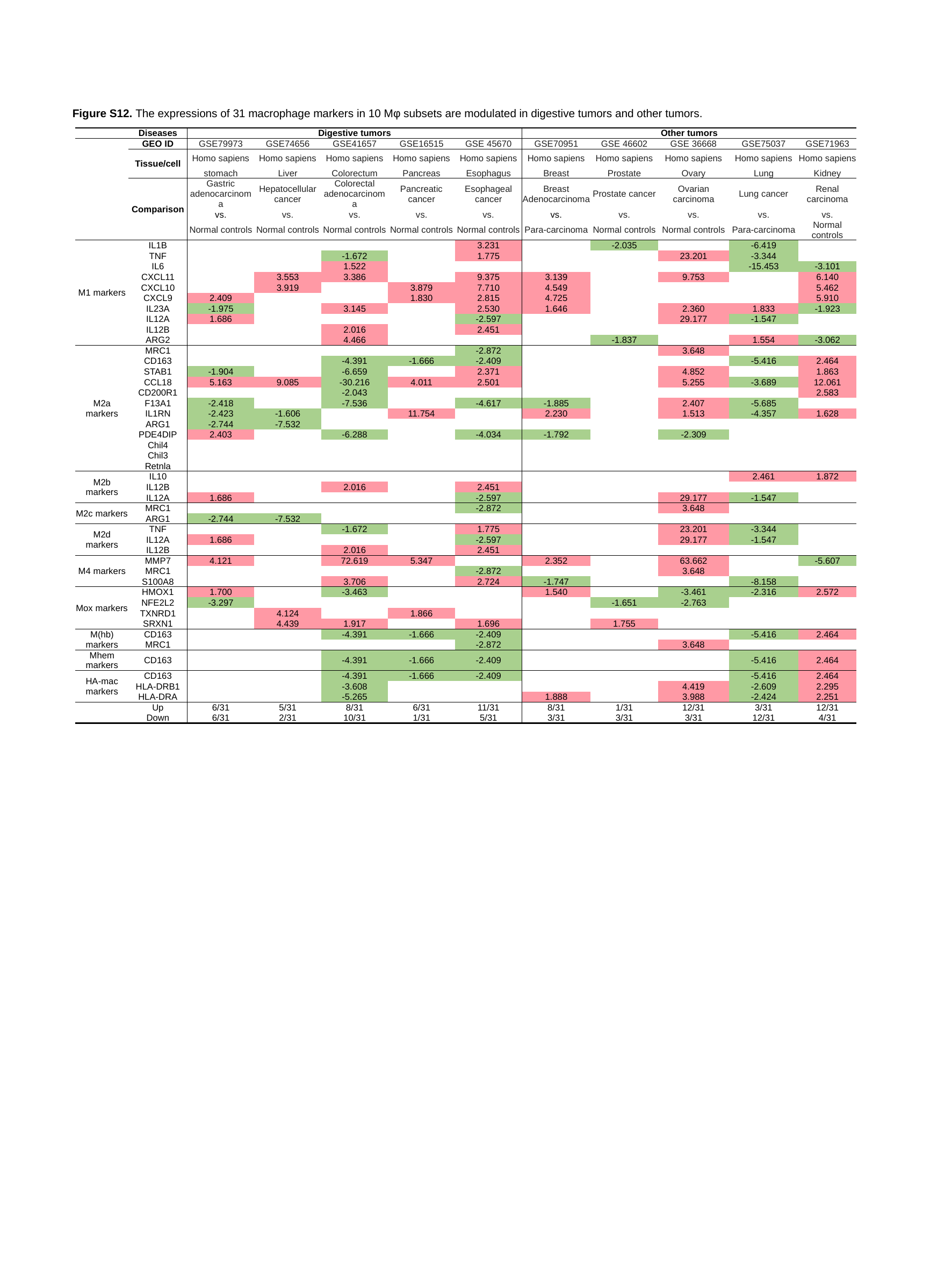

Figure S12. The expressions of 31 macrophage markers in 10 Mφ subsets are modulated in digestive tumors and other tumors.
|  | Diseases | Digestive tumors |  |  |  |  | Other tumors |  |  |  |  |
| --- | --- | --- | --- | --- | --- | --- | --- | --- | --- | --- | --- |
|  | GEO ID | GSE79973 | GSE74656 | GSE41657 | GSE16515 | GSE 45670 | GSE70951 | GSE 46602 | GSE 36668 | GSE75037 | GSE71963 |
|  | Tissue/cell | Homo sapiens | Homo sapiens | Homo sapiens | Homo sapiens | Homo sapiens | Homo sapiens | Homo sapiens | Homo sapiens | Homo sapiens | Homo sapiens |
|  |  | stomach | Liver | Colorectum | Pancreas | Esophagus | Breast | Prostate | Ovary | Lung | Kidney |
|  | Comparison | Gastric adenocarcinoma | Hepatocellular cancer | Colorectal adenocarcinoma | Pancreatic cancer | Esophageal cancer | Breast Adenocarcinoma | Prostate cancer | Ovarian carcinoma | Lung cancer | Renal carcinoma |
|  |  | vs. | vs. | vs. | vs. | vs. | vs. | vs. | vs. | vs. | vs. |
|  |  | Normal controls | Normal controls | Normal controls | Normal controls | Normal controls | Para-carcinoma | Normal controls | Normal controls | Para-carcinoma | Normal controls |
| M1 markers | IL1B |  |  |  |  | 3.231 |  | -2.035 |  | -6.419 |  |
|  | TNF |  |  | -1.672 |  | 1.775 |  |  | 23.201 | -3.344 |  |
|  | IL6 |  |  | 1.522 |  |  |  |  |  | -15.453 | -3.101 |
|  | CXCL11 |  | 3.553 | 3.386 |  | 9.375 | 3.139 |  | 9.753 |  | 6.140 |
|  | CXCL10 |  | 3.919 |  | 3.879 | 7.710 | 4.549 |  |  |  | 5.462 |
|  | CXCL9 | 2.409 |  |  | 1.830 | 2.815 | 4.725 |  |  |  | 5.910 |
|  | IL23A | -1.975 |  | 3.145 |  | 2.530 | 1.646 |  | 2.360 | 1.833 | -1.923 |
|  | IL12A | 1.686 |  |  |  | -2.597 |  |  | 29.177 | -1.547 |  |
|  | IL12B |  |  | 2.016 |  | 2.451 |  |  |  |  |  |
|  | ARG2 |  |  | 4.466 |  |  |  | -1.837 |  | 1.554 | -3.062 |
| M2a markers | MRC1 |  |  |  |  | -2.872 |  |  | 3.648 |  |  |
|  | CD163 |  |  | -4.391 | -1.666 | -2.409 |  |  |  | -5.416 | 2.464 |
|  | STAB1 | -1.904 |  | -6.659 |  | 2.371 |  |  | 4.852 |  | 1.863 |
|  | CCL18 | 5.163 | 9.085 | -30.216 | 4.011 | 2.501 |  |  | 5.255 | -3.689 | 12.061 |
|  | CD200R1 |  |  | -2.043 |  |  |  |  |  |  | 2.583 |
|  | F13A1 | -2.418 |  | -7.536 |  | -4.617 | -1.885 |  | 2.407 | -5.685 |  |
|  | IL1RN | -2.423 | -1.606 |  | 11.754 |  | 2.230 |  | 1.513 | -4.357 | 1.628 |
|  | ARG1 | -2.744 | -7.532 |  |  |  |  |  |  |  |  |
|  | PDE4DIP | 2.403 |  | -6.288 |  | -4.034 | -1.792 |  | -2.309 |  |  |
|  | Chil4 |  |  |  |  |  |  |  |  |  |  |
|  | Chil3 |  |  |  |  |  |  |  |  |  |  |
|  | Retnla |  |  |  |  |  |  |  |  |  |  |
| M2b markers | IL10 |  |  |  |  |  |  |  |  | 2.461 | 1.872 |
|  | IL12B |  |  | 2.016 |  | 2.451 |  |  |  |  |  |
|  | IL12A | 1.686 |  |  |  | -2.597 |  |  | 29.177 | -1.547 |  |
| M2c markers | MRC1 |  |  |  |  | -2.872 |  |  | 3.648 |  |  |
|  | ARG1 | -2.744 | -7.532 |  |  |  |  |  |  |  |  |
| M2d markers | TNF |  |  | -1.672 |  | 1.775 |  |  | 23.201 | -3.344 |  |
|  | IL12A | 1.686 |  |  |  | -2.597 |  |  | 29.177 | -1.547 |  |
|  | IL12B |  |  | 2.016 |  | 2.451 |  |  |  |  |  |
| M4 markers | MMP7 | 4.121 |  | 72.619 | 5.347 |  | 2.352 |  | 63.662 |  | -5.607 |
|  | MRC1 |  |  |  |  | -2.872 |  |  | 3.648 |  |  |
|  | S100A8 |  |  | 3.706 |  | 2.724 | -1.747 |  |  | -8.158 |  |
| Mox markers | HMOX1 | 1.700 |  | -3.463 |  |  | 1.540 |  | -3.461 | -2.316 | 2.572 |
|  | NFE2L2 | -3.297 |  |  |  |  |  | -1.651 | -2.763 |  |  |
|  | TXNRD1 |  | 4.124 |  | 1.866 |  |  |  |  |  |  |
|  | SRXN1 |  | 4.439 | 1.917 |  | 1.696 |  | 1.755 |  |  |  |
| M(hb) markers | CD163 |  |  | -4.391 | -1.666 | -2.409 |  |  |  | -5.416 | 2.464 |
|  | MRC1 |  |  |  |  | -2.872 |  |  | 3.648 |  |  |
| Mhem markers | CD163 |  |  | -4.391 | -1.666 | -2.409 |  |  |  | -5.416 | 2.464 |
| HA-mac markers | CD163 |  |  | -4.391 | -1.666 | -2.409 |  |  |  | -5.416 | 2.464 |
|  | HLA-DRB1 |  |  | -3.608 |  |  |  |  | 4.419 | -2.609 | 2.295 |
|  | HLA-DRA |  |  | -5.265 |  |  | 1.888 |  | 3.988 | -2.424 | 2.251 |
|  | Up | 6/31 | 5/31 | 8/31 | 6/31 | 11/31 | 8/31 | 1/31 | 12/31 | 3/31 | 12/31 |
|  | Down | 6/31 | 2/31 | 10/31 | 1/31 | 5/31 | 3/31 | 3/31 | 3/31 | 12/31 | 4/31 |